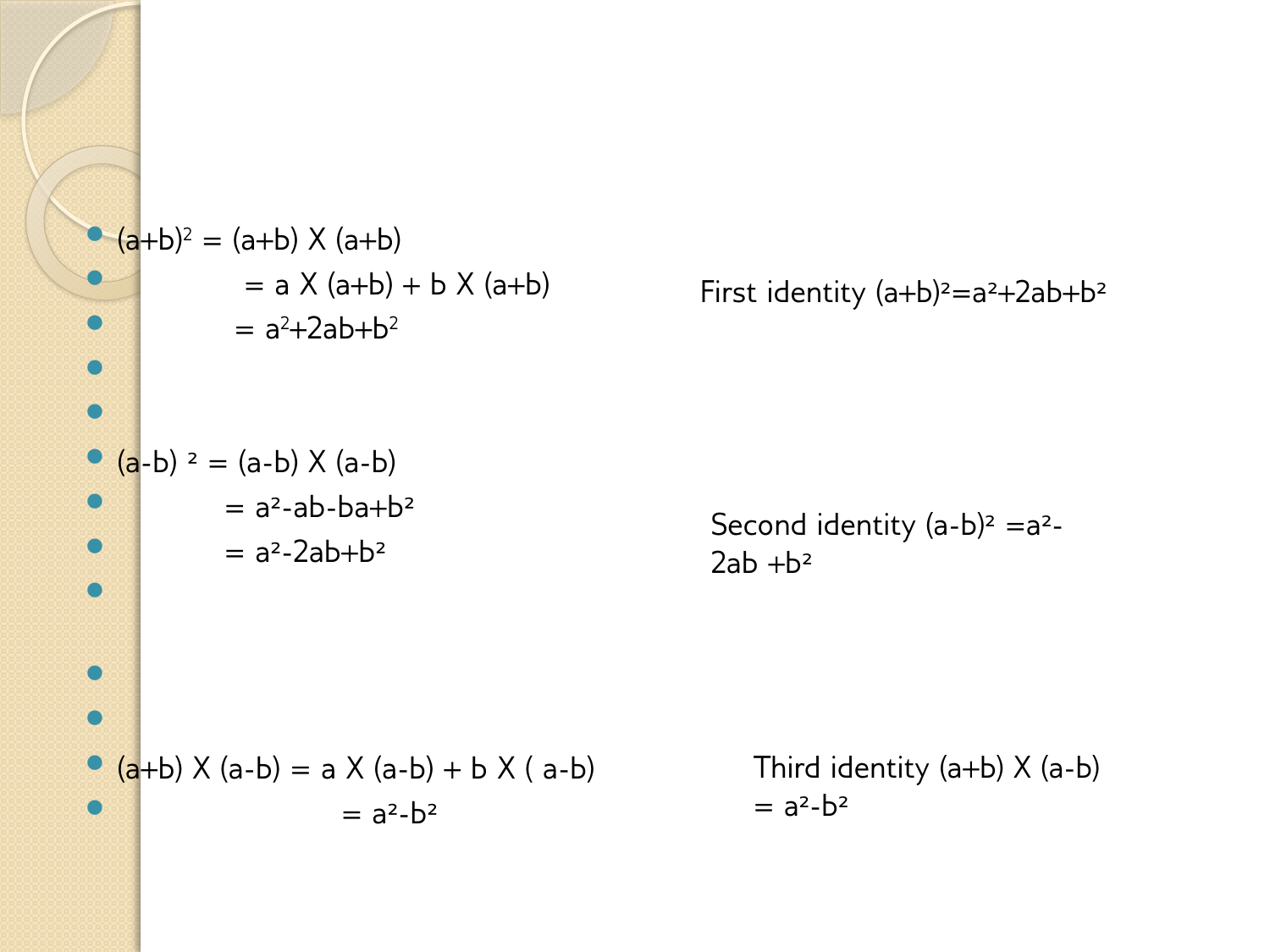

#
(a+b)2 = (a+b) X (a+b)
             = a X (a+b) + b X (a+b)
            = a2+2ab+b2

(a-b) ² = (a-b) X (a-b)
           = a²-ab-ba+b²
           = a²-2ab+b²

(a+b) X (a-b) = a X (a-b) + b X ( a-b)
                       = a²-b²
First identity (a+b)²=a²+2ab+b²
Second identity (a-b)² =a²- 2ab +b²
Third identity (a+b) X (a-b) = a²-b²